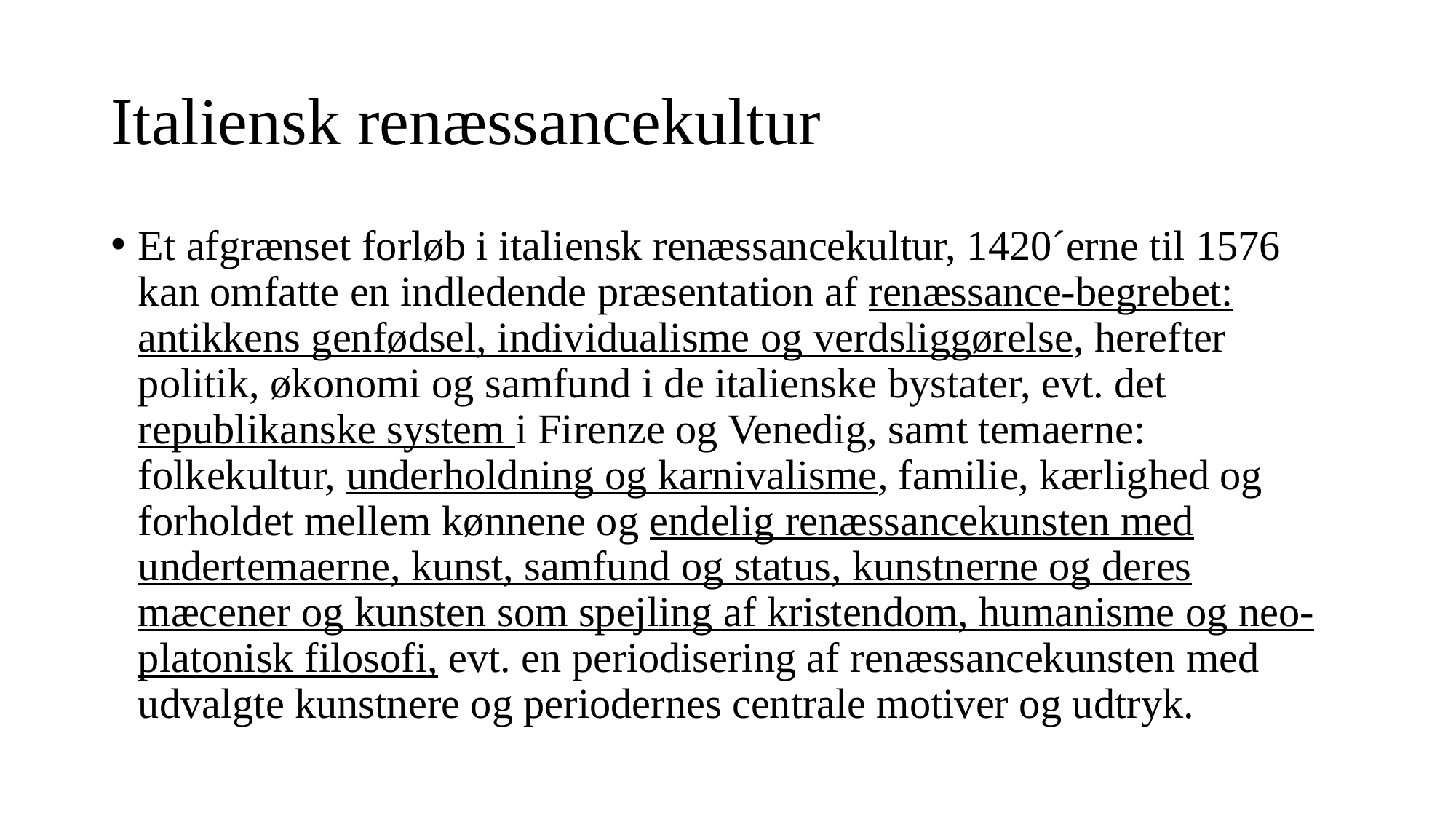

# Italiensk renæssancekultur
Et afgrænset forløb i italiensk renæssancekultur, 1420´erne til 1576 kan omfatte en indledende præsentation af renæssance-begrebet: antikkens genfødsel, individualisme og verdsliggørelse, herefter politik, økonomi og samfund i de italienske bystater, evt. det republikanske system i Firenze og Venedig, samt temaerne: folkekultur, underholdning og karnivalisme, familie, kærlighed og forholdet mellem kønnene og endelig renæssancekunsten med undertemaerne, kunst, samfund og status, kunstnerne og deres mæcener og kunsten som spejling af kristendom, humanisme og neo-platonisk filosofi, evt. en periodisering af renæssancekunsten med udvalgte kunstnere og periodernes centrale motiver og udtryk.